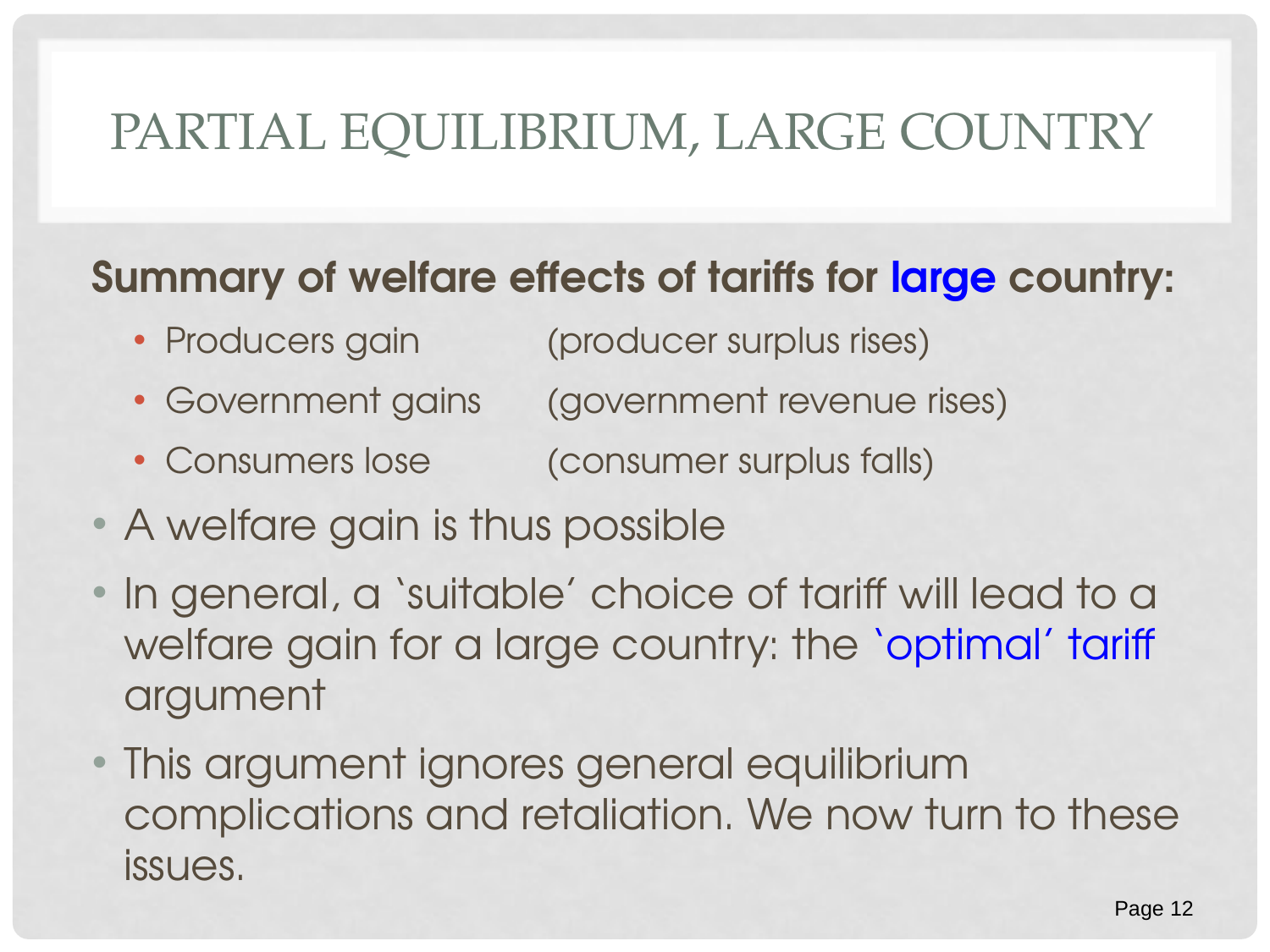

# partial equilibrium, large country
Summary of welfare effects of tariffs for large country:
Producers gain 	(producer surplus rises)
Government gains 	(government revenue rises)
Consumers lose	(consumer surplus falls)
A welfare gain is thus possible
In general, a ‘suitable’ choice of tariff will lead to a welfare gain for a large country: the ‘optimal’ tariff argument
This argument ignores general equilibrium complications and retaliation. We now turn to these issues.
Page 12